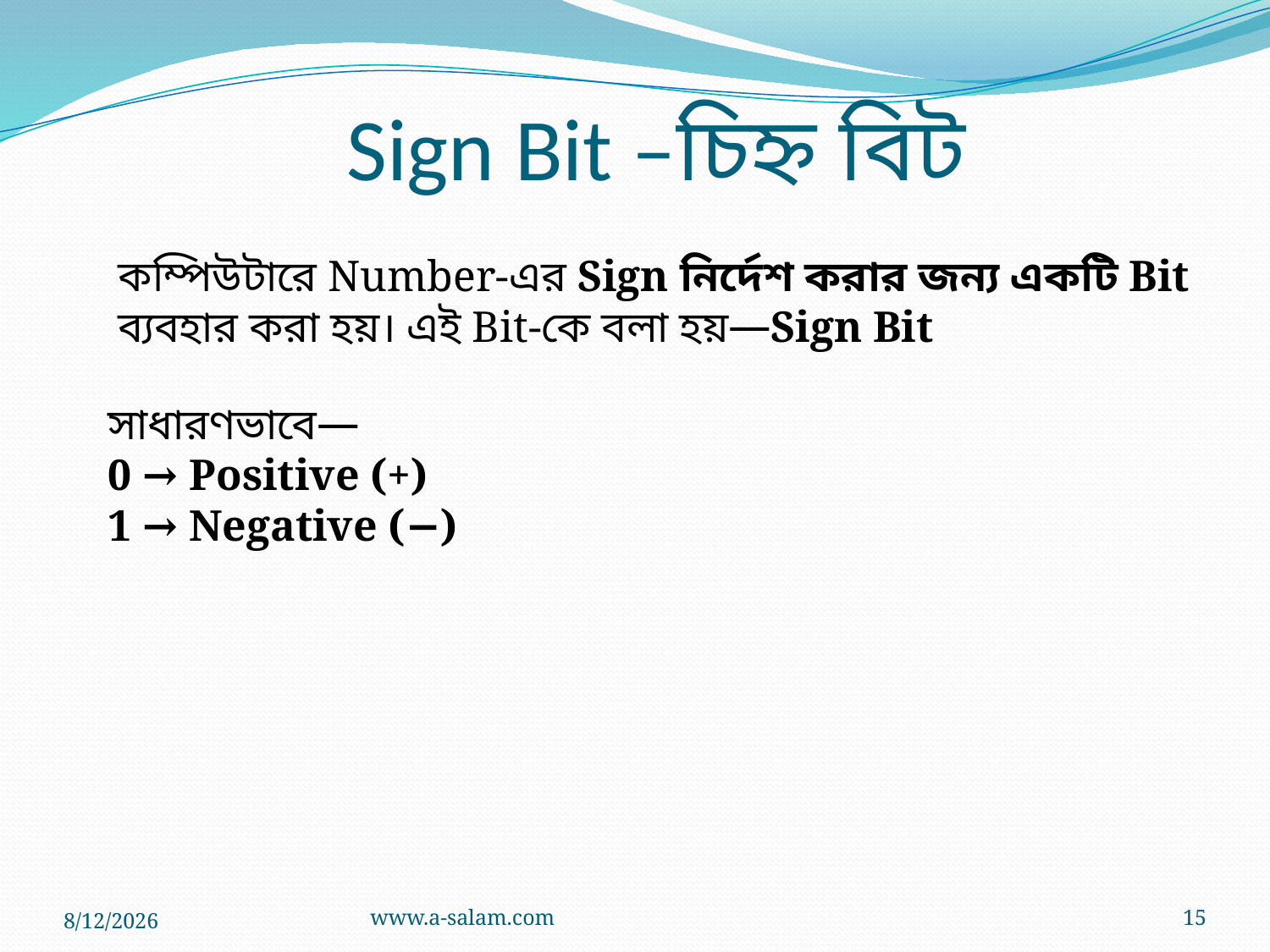

Sign Bit –চিহ্ন বিট
কম্পিউটারে Number-এর Sign নির্দেশ করার জন্য একটি Bit ব্যবহার করা হয়। এই Bit-কে বলা হয়—Sign Bit
সাধারণভাবে—
0 → Positive (+)
1 → Negative (−)
8/12/2026
www.a-salam.com
15